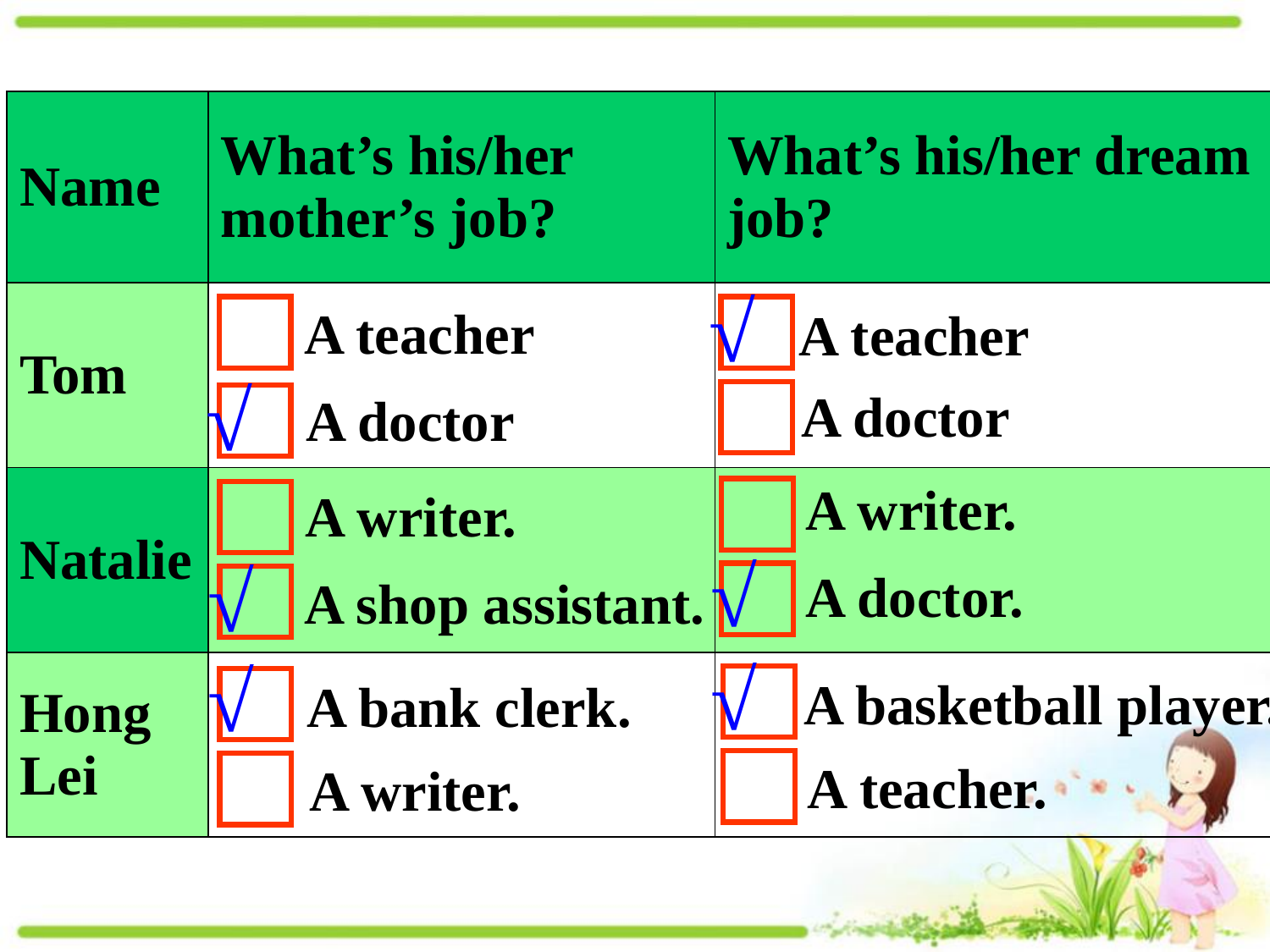

| Name | What’s his/her mother’s job? | What’s his/her dream job? |
| --- | --- | --- |
| Tom |  |  |
| Natalie |  |  |
| Hong Lei |  |  |
√
A teacher
A teacher

√
A doctor
A doctor

A writer.
A writer.

√
√
A doctor.
A shop assistant.

√
√
A basketball player.
A bank clerk.

A teacher.
A writer.